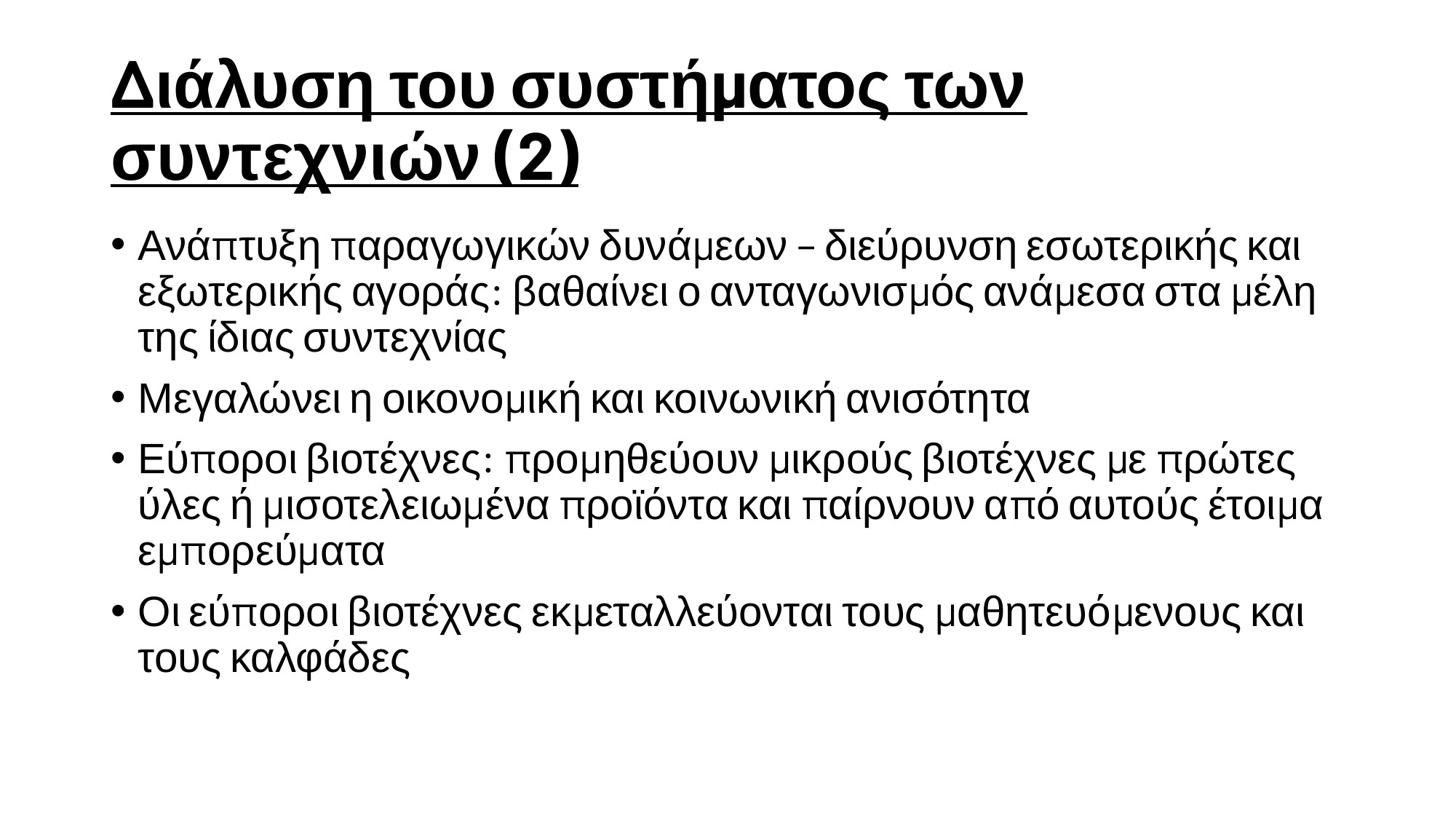

# Διάλυση του συστήματος των συντεχνιών (2)
Ανάπτυξη παραγωγικών δυνάμεων – διεύρυνση εσωτερικής και εξωτερικής αγοράς: βαθαίνει ο ανταγωνισμός ανάμεσα στα μέλη της ίδιας συντεχνίας
Μεγαλώνει η οικονομική και κοινωνική ανισότητα
Εύποροι βιοτέχνες: προμηθεύουν μικρούς βιοτέχνες με πρώτες ύλες ή μισοτελειωμένα προϊόντα και παίρνουν από αυτούς έτοιμα εμπορεύματα
Οι εύποροι βιοτέχνες εκμεταλλεύονται τους μαθητευόμενους και τους καλφάδες